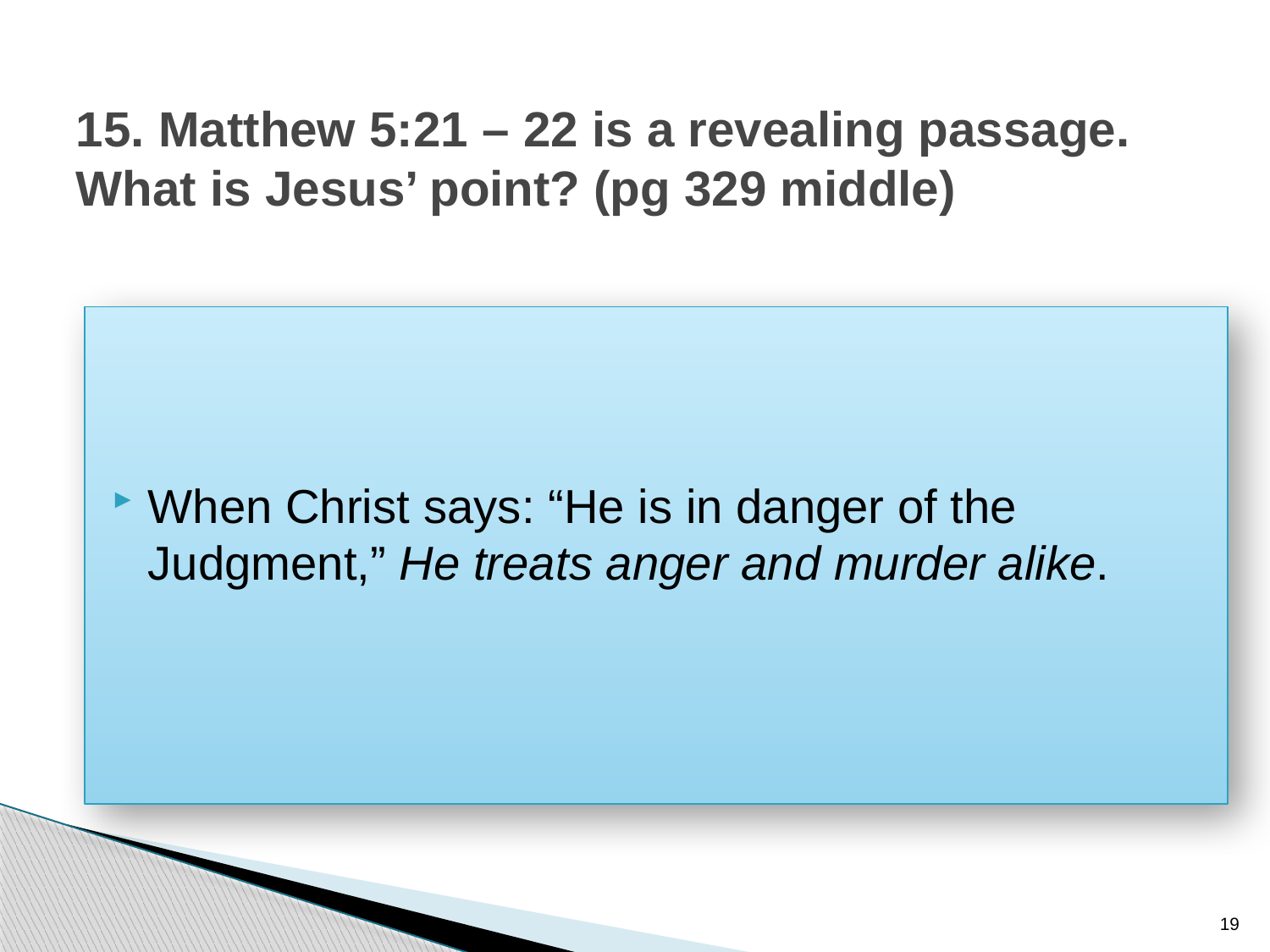

# 15. Matthew 5:21 – 22 is a revealing passage. What is Jesus’ point? (pg 329 middle)
When Christ says: “He is in danger of the Judgment,” He treats anger and murder alike.

19